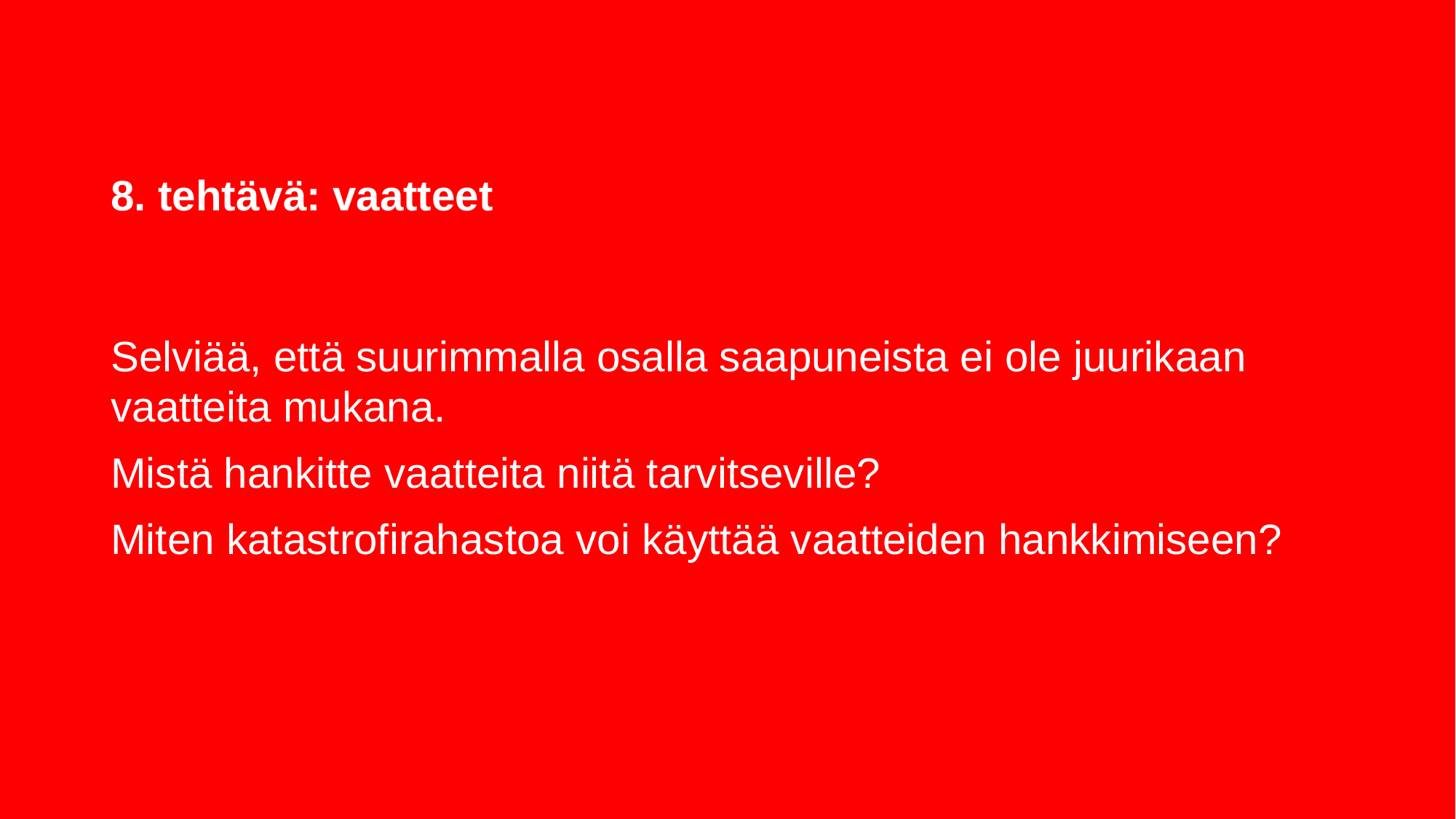

# 8. tehtävä: vaatteet
Selviää, että suurimmalla osalla saapuneista ei ole juurikaan vaatteita mukana.
Mistä hankitte vaatteita niitä tarvitseville?
Miten katastrofirahastoa voi käyttää vaatteiden hankkimiseen?